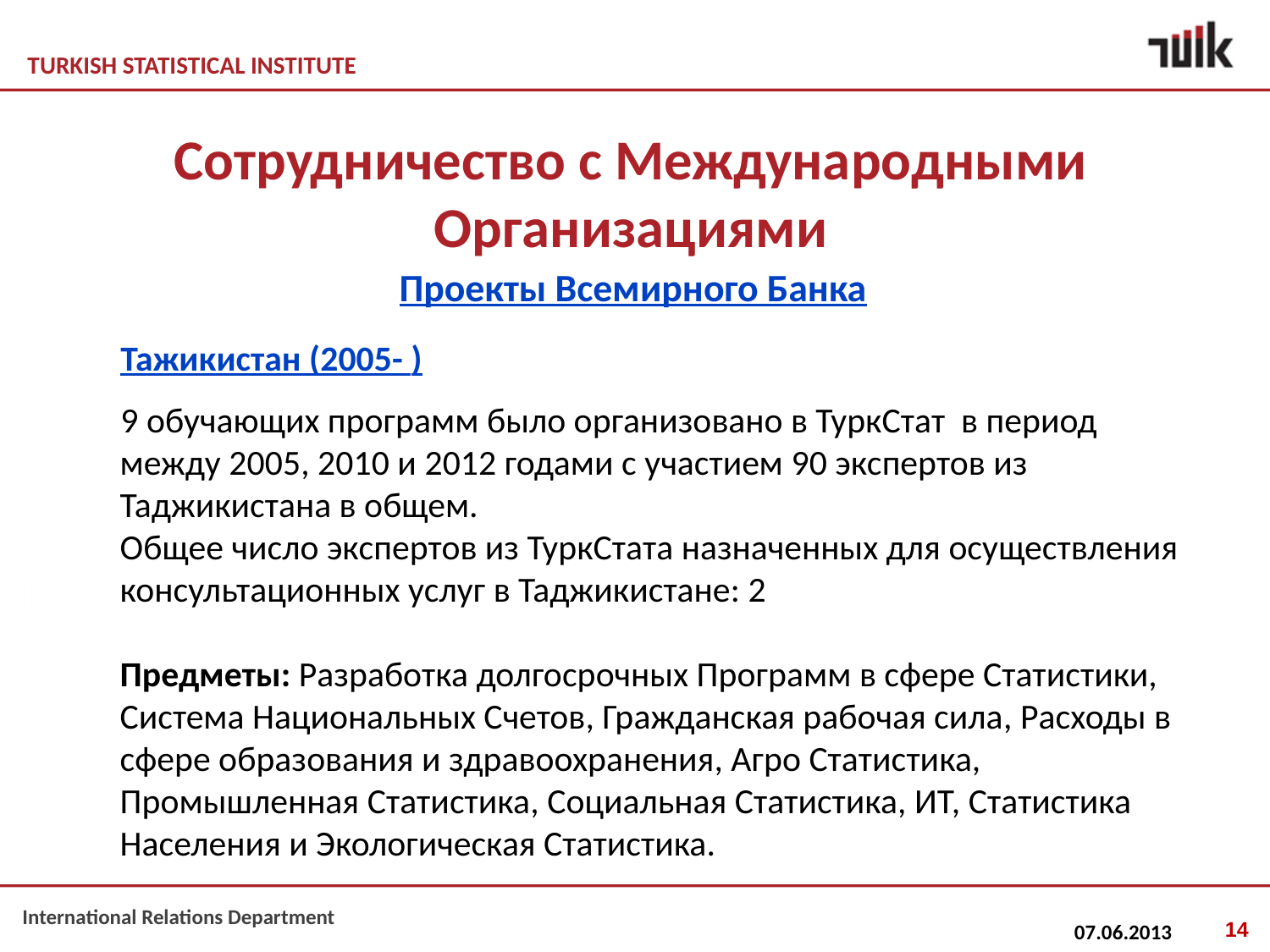

# Сотрудничество с Международными Организациями
Проекты Всемирного Банка

      Тажикистан (2005- )

      9 обучающих программ было организовано в ТуркСтат  в период между 2005, 2010 и 2012 годами с участием 90 экспертов из Таджикистана в общем.
	Общее число экспертов из ТуркСтата назначенных для осуществления консультационных услуг в Таджикистане: 2

	Предметы: Разработка долгосрочных Программ в сфере Статистики, Система Национальных Счетов, Гражданская рабочая сила, Расходы в сфере образования и здравоохранения, Агро Статистика, Промышленная Статистика, Социальная Статистика, ИТ, Статистика Населения и Экологическая Статистика.
14
07.06.2013